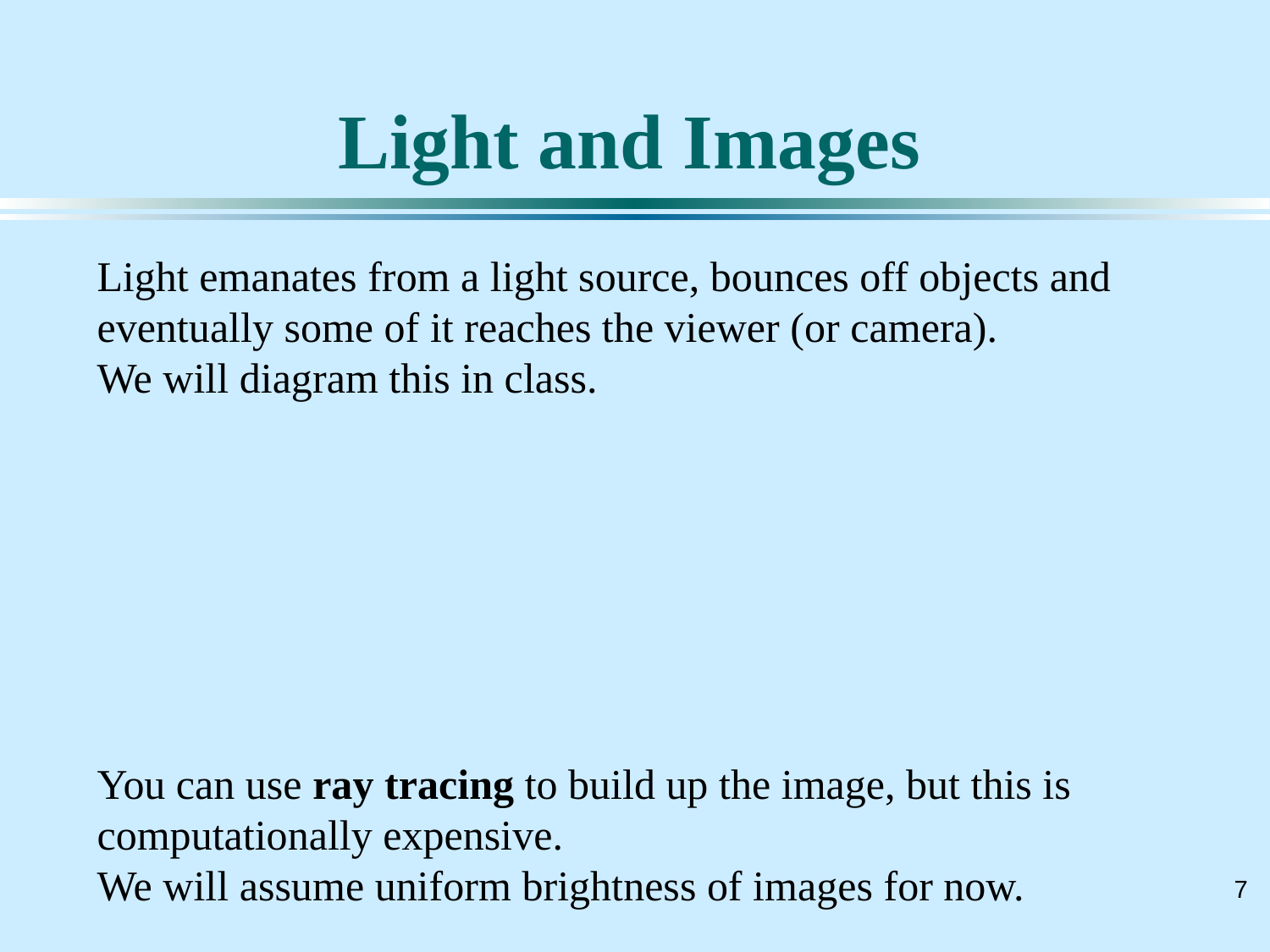

# Light and Images
Light emanates from a light source, bounces off objects and eventually some of it reaches the viewer (or camera).
We will diagram this in class.

You can use ray tracing to build up the image, but this is computationally expensive.
We will assume uniform brightness of images for now.